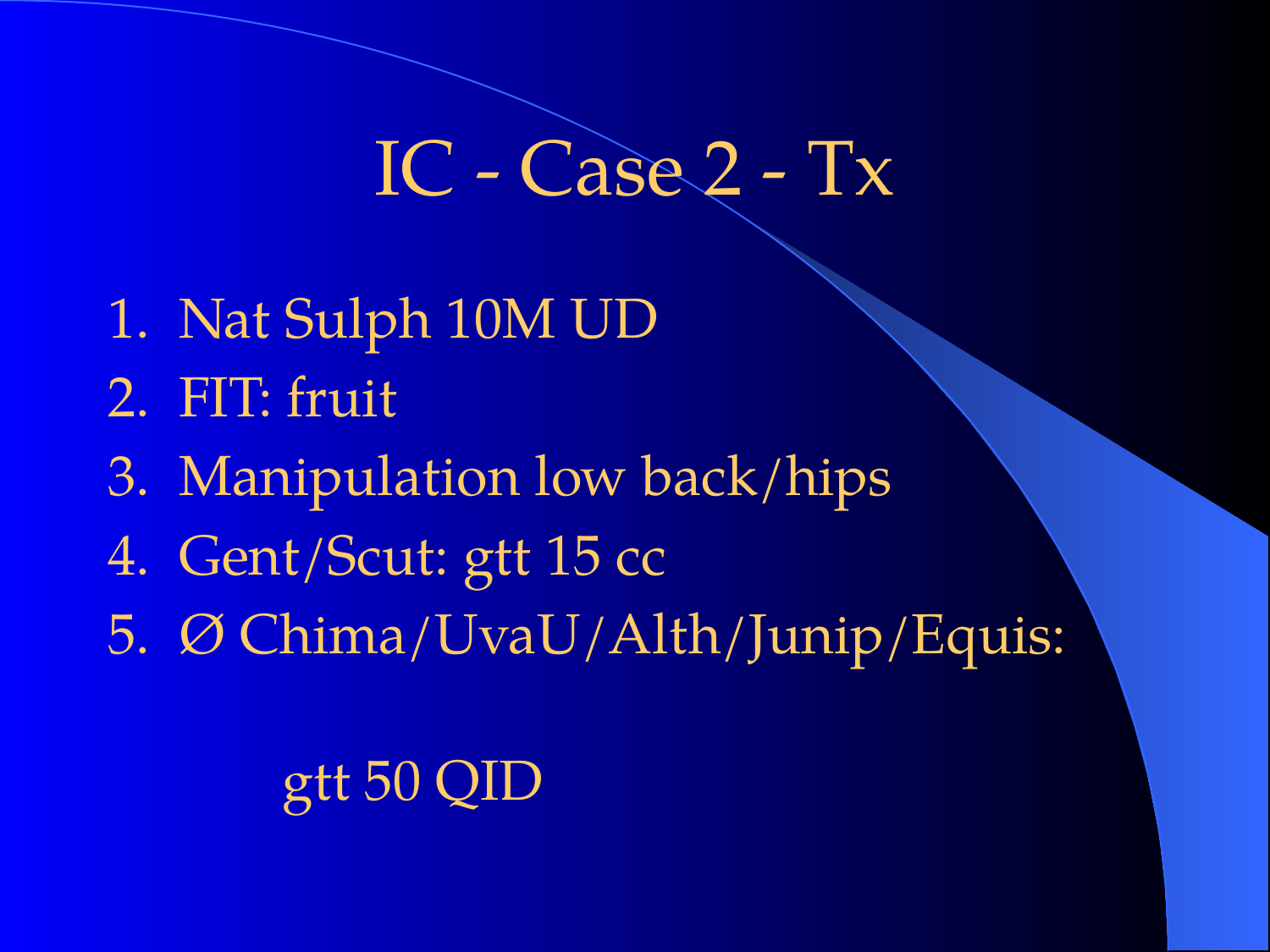

# IC - Case 2 - Tx
1.  Nat Sulph 10M UD
2.  FIT: fruit
3.  Manipulation low back/hips
4.  Gent/Scut: gtt 15 cc
5.  Ø Chima/UvaU/Alth/Junip/Equis:
		gtt 50 QID